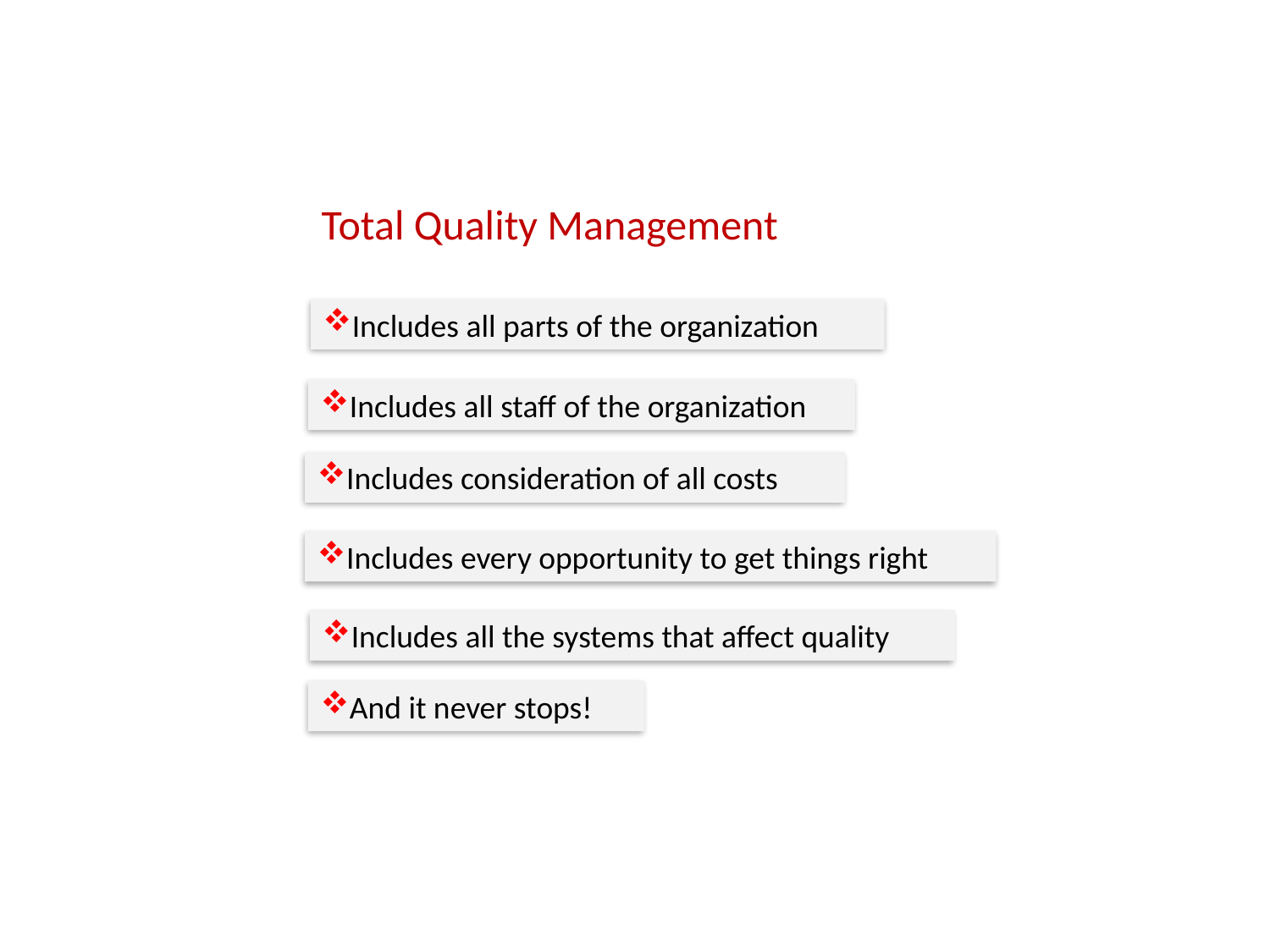

Total Quality Management
Includes all parts of the organization
Includes all staff of the organization
Includes consideration of all costs
Includes every opportunity to get things right
Includes all the systems that affect quality
And it never stops!